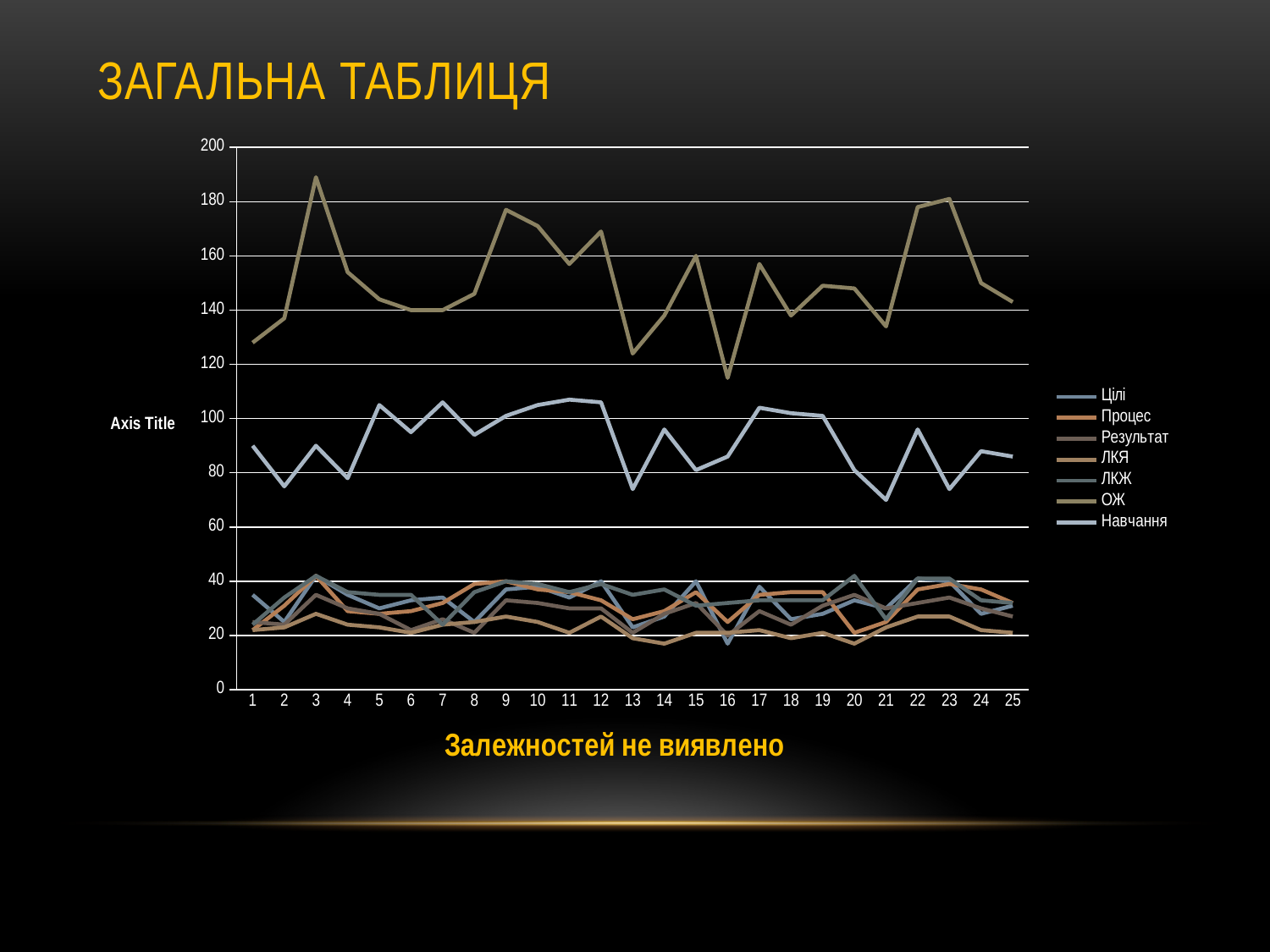

# Загальна таблиця

### Chart

| Category | Цілі | Процес | Результат | ЛКЯ | ЛКЖ | ОЖ | Навчання |
|---|---|---|---|---|---|---|---|